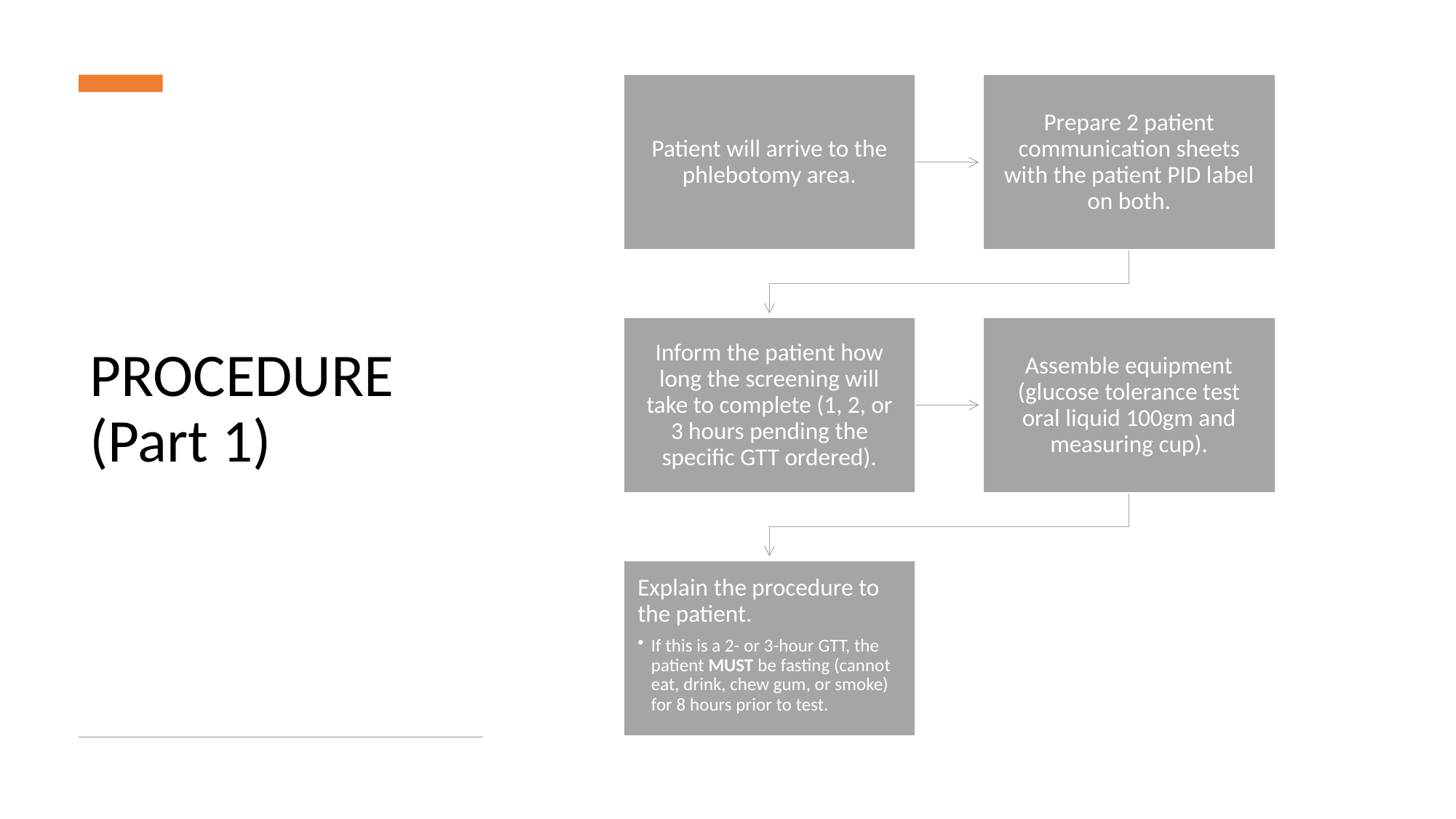

Patient will arrive to the phlebotomy area.

Prepare 2 patient communication sheets with the patient PID label on both.

Inform the patient how long the screening will take to complete (1, 2, or 3 hours pending the specific GTT ordered).

Assemble equipment (glucose tolerance test oral liquid 100gm and measuring cup).
Explain the procedure to the patient.
If this is a 2- or 3-hour GTT, the patient MUST be fasting (cannot eat, drink, chew gum, or smoke) for 8 hours prior to test.
# PROCEDURE (Part 1)